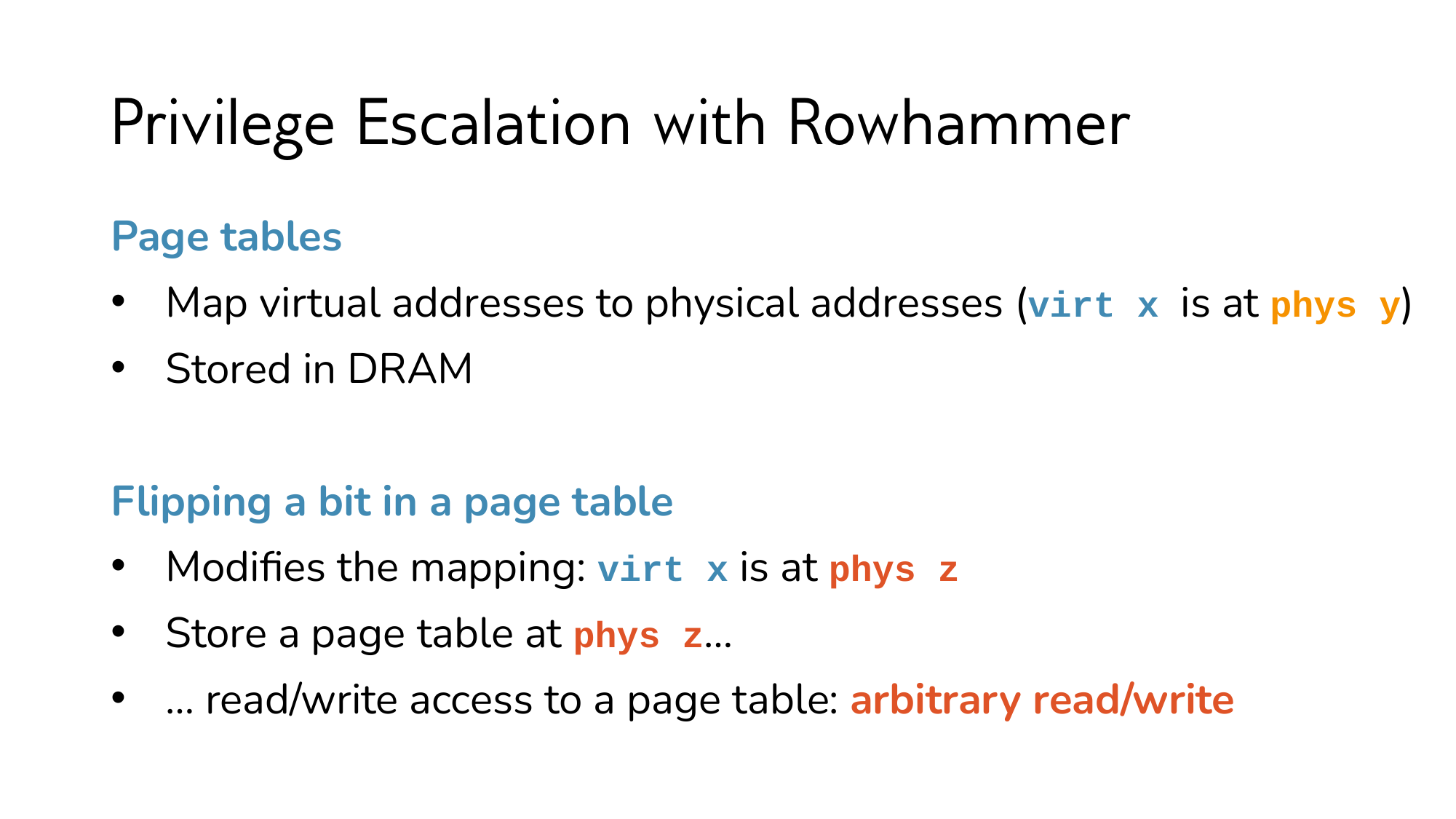

# Privilege Escalation with Rowhammer
Page tables
Map virtual addresses to physical addresses (virt x is at phys y)
Stored in DRAM

Flipping a bit in a page table
Modifies the mapping: virt x is at phys z
Store a page table at phys z…
… read/write access to a page table: arbitrary read/write